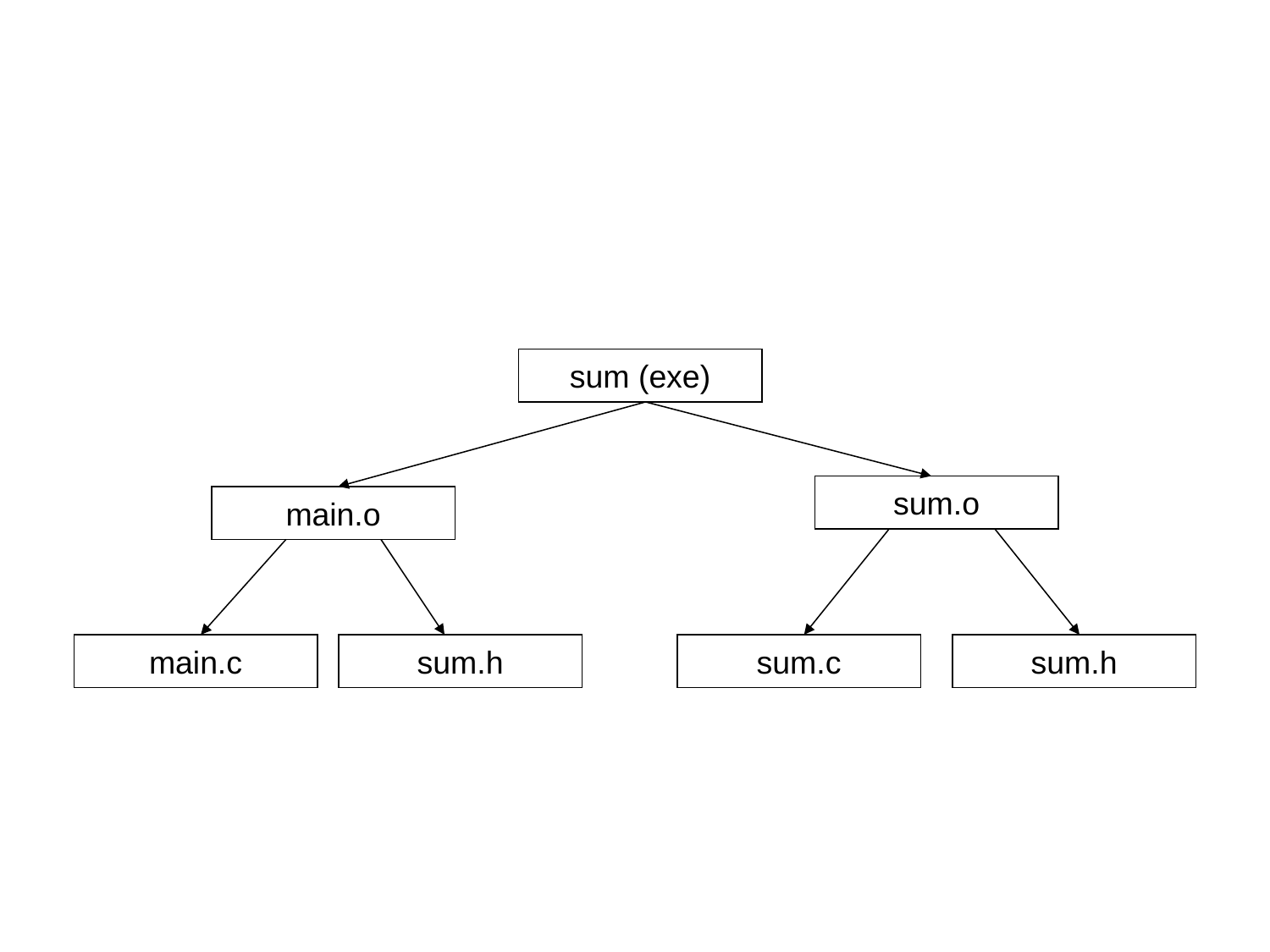

sum (exe)‏

sum.o
main.o

main.c
sum.h
sum.c
sum.h